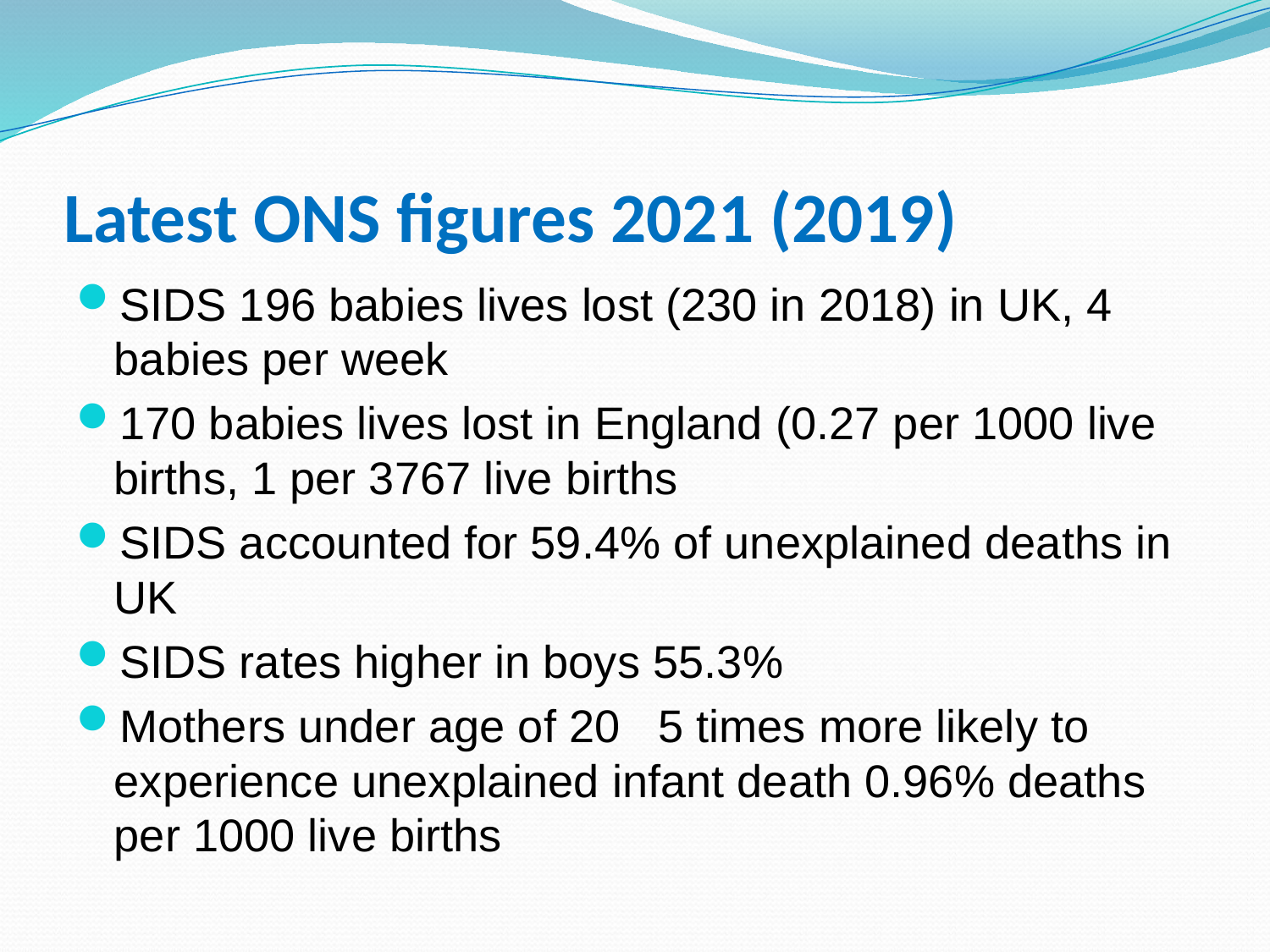

# Latest ONS figures 2021 (2019)
SIDS 196 babies lives lost (230 in 2018) in UK, 4 babies per week
170 babies lives lost in England (0.27 per 1000 live births, 1 per 3767 live births
SIDS accounted for 59.4% of unexplained deaths in UK
SIDS rates higher in boys 55.3%
Mothers under age of 20   5 times more likely to experience unexplained infant death 0.96% deaths per 1000 live births